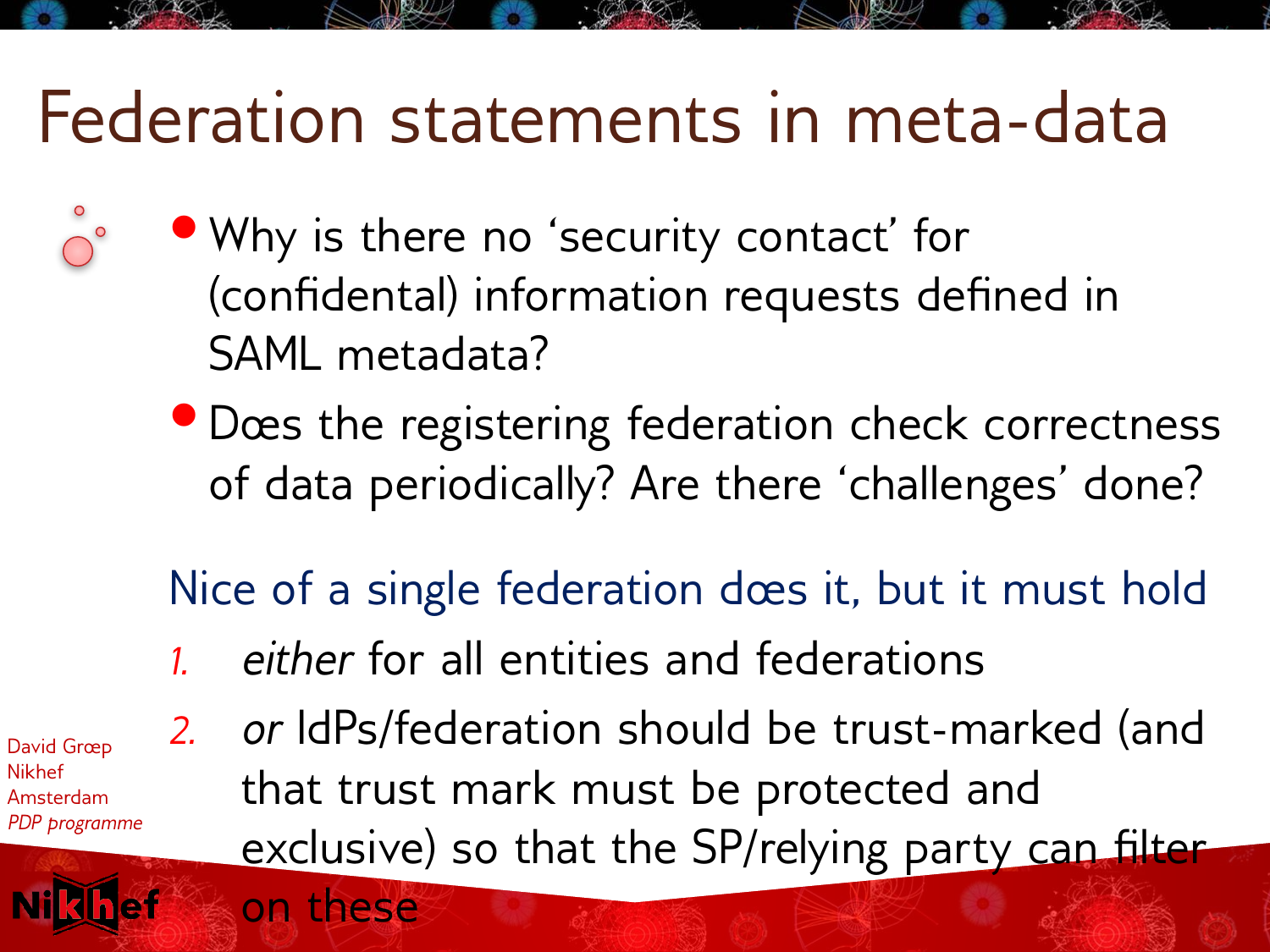

# Federation statements in meta-data
Why is there no ‘security contact’ for (confidental) information requests defined in SAML metadata?
Does the registering federation check correctness of data periodically? Are there ‘challenges’ done?

Nice of a single federation does it, but it must hold
either for all entities and federations
or IdPs/federation should be trust-marked (and that trust mark must be protected and exclusive) so that the SP/relying party can filter on these